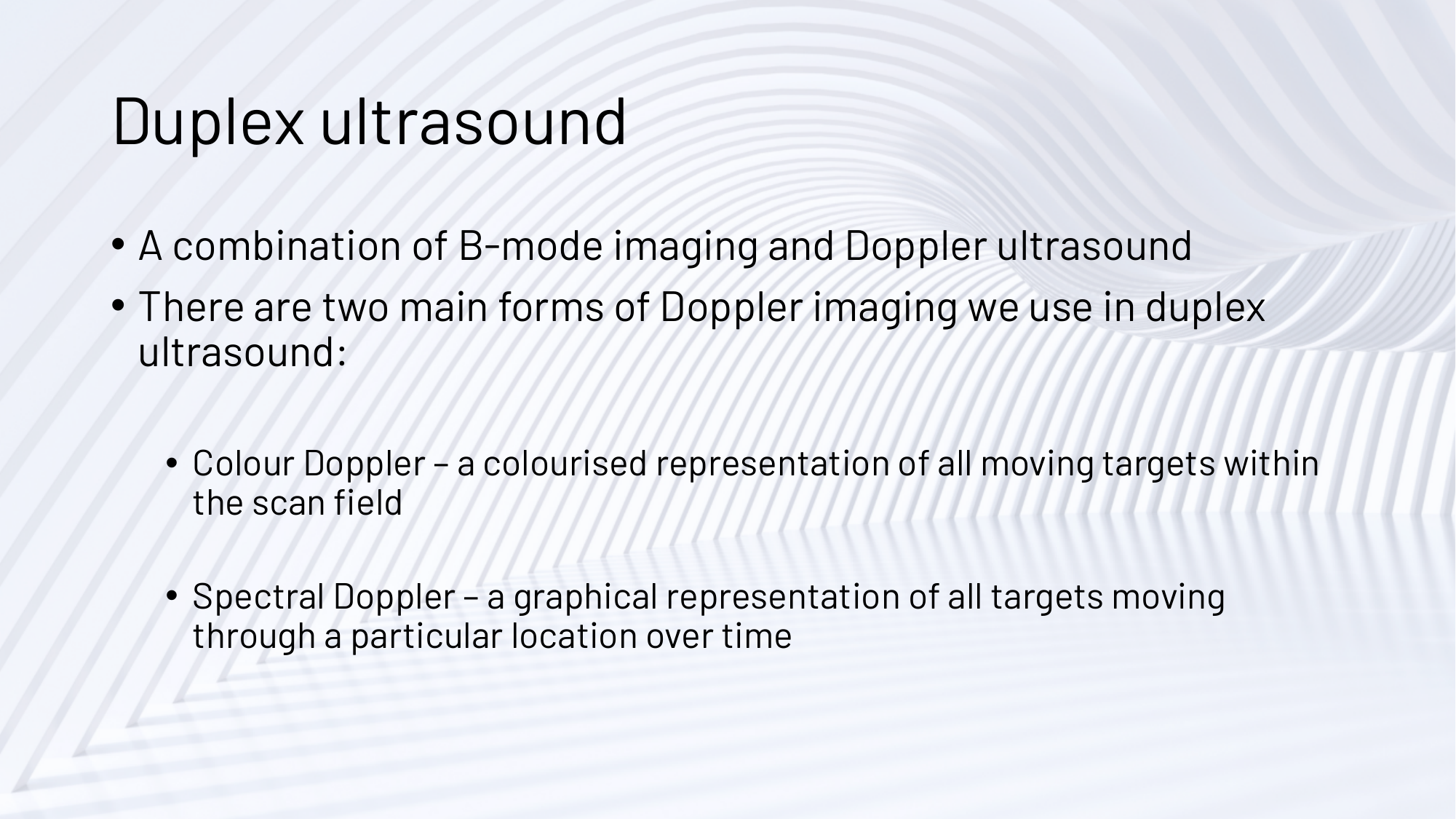

# Duplex ultrasound
A combination of B-mode imaging and Doppler ultrasound
There are two main forms of Doppler imaging we use in duplex ultrasound:

Colour Doppler – a colourised representation of all moving targets within the scan field

Spectral Doppler – a graphical representation of all targets moving through a particular location over time